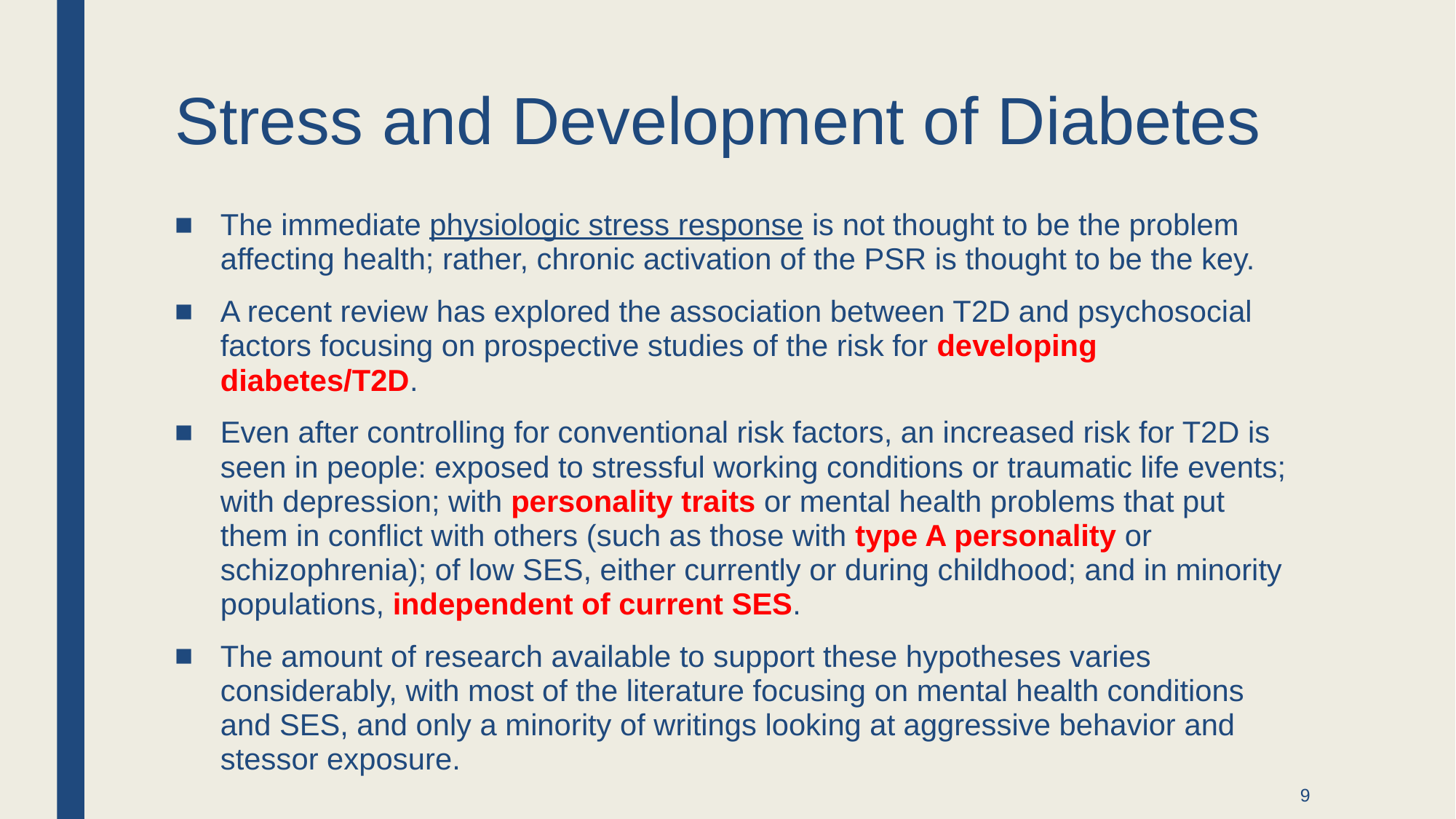

# Stress and Development of Diabetes
The immediate physiologic stress response is not thought to be the problem affecting health; rather, chronic activation of the PSR is thought to be the key.
A recent review has explored the association between T2D and psychosocial factors focusing on prospective studies of the risk for developing diabetes/T2D.
Even after controlling for conventional risk factors, an increased risk for T2D is seen in people: exposed to stressful working conditions or traumatic life events; with depression; with personality traits or mental health problems that put them in conflict with others (such as those with type A personality or schizophrenia); of low SES, either currently or during childhood; and in minority populations, independent of current SES.
The amount of research available to support these hypotheses varies considerably, with most of the literature focusing on mental health conditions and SES, and only a minority of writings looking at aggressive behavior and stessor exposure.
9